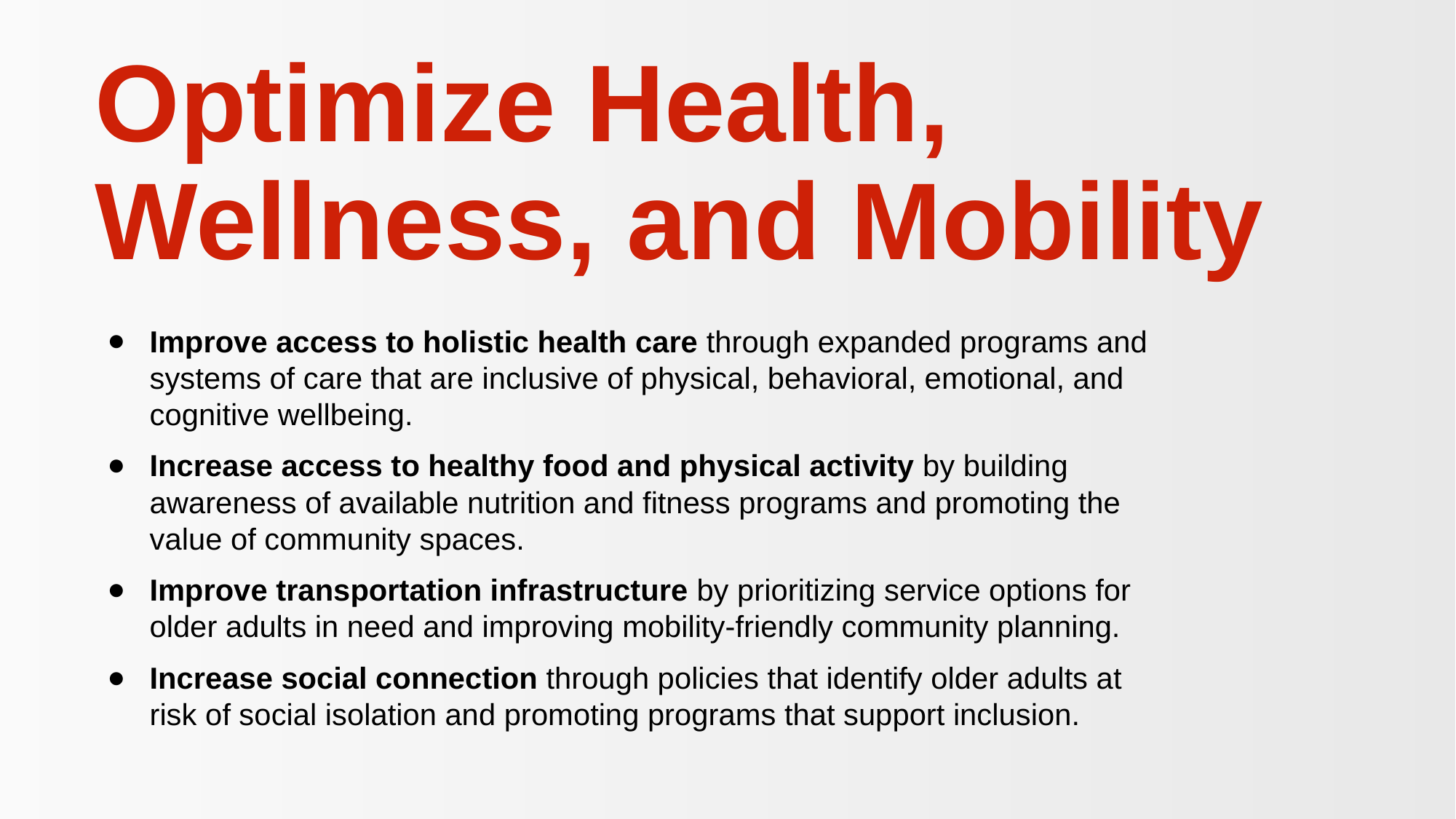

Optimize Health, Wellness, and Mobility

Improve access to holistic health care through expanded programs and systems of care that are inclusive of physical, behavioral, emotional, and cognitive wellbeing.
Increase access to healthy food and physical activity by building awareness of available nutrition and fitness programs and promoting the value of community spaces.
Improve transportation infrastructure by prioritizing service options for older adults in need and improving mobility-friendly community planning.
Increase social connection through policies that identify older adults at risk of social isolation and promoting programs that support inclusion.